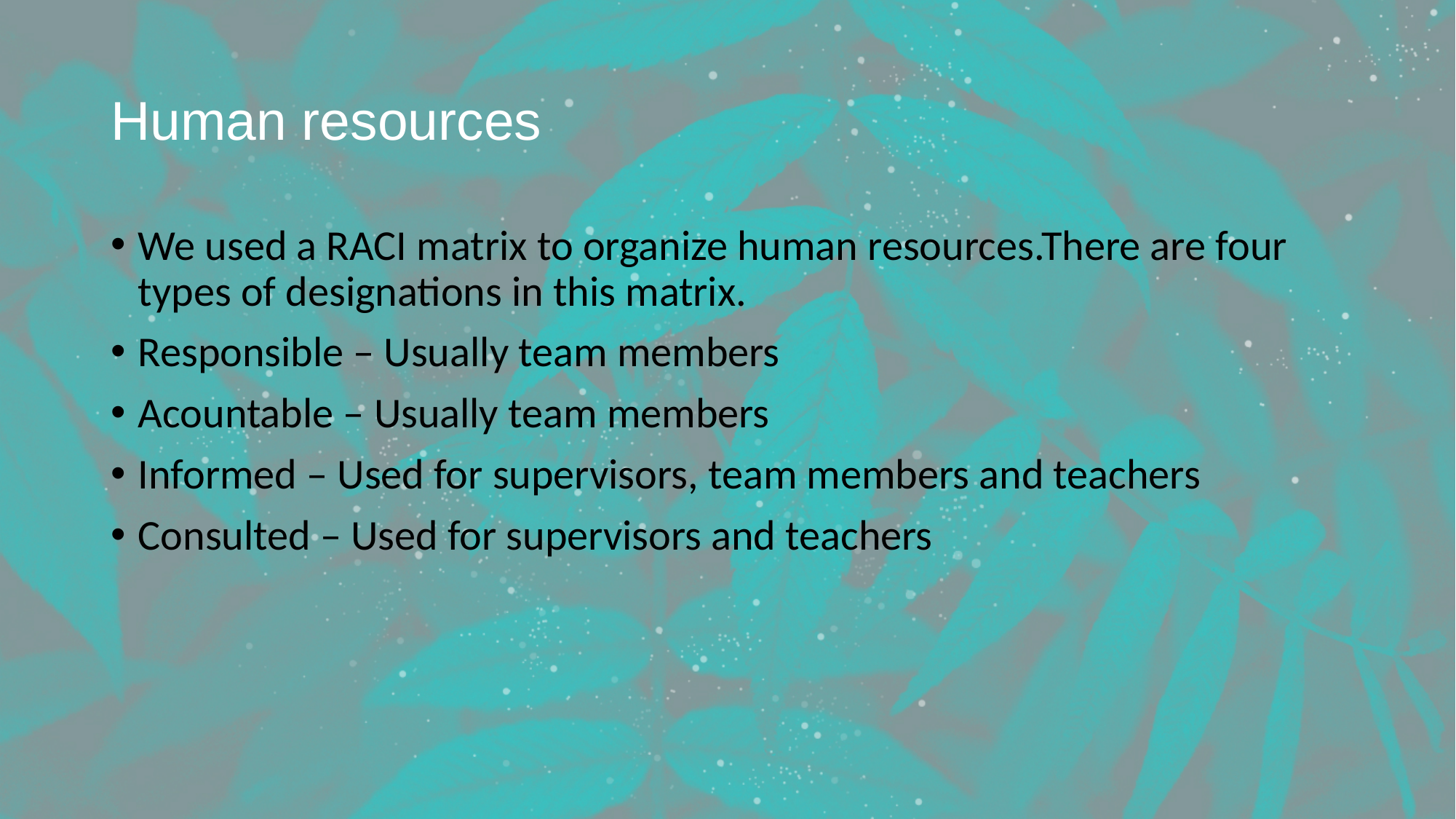

# Human resources
We used a RACI matrix to organize human resources.There are four types of designations in this matrix.
Responsible – Usually team members
Acountable – Usually team members
Informed – Used for supervisors, team members and teachers
Consulted – Used for supervisors and teachers